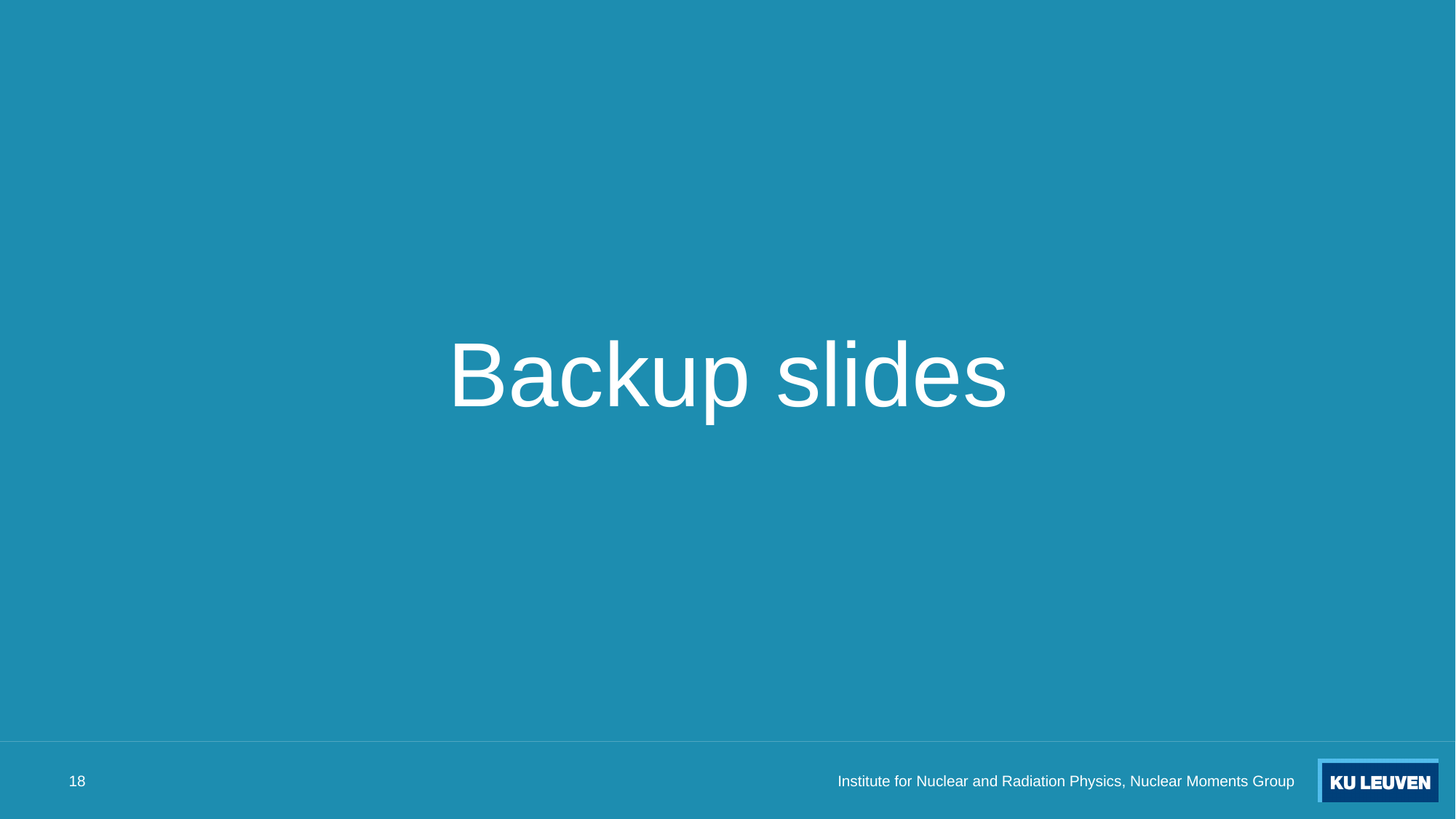

# Backup slides
18
Institute for Nuclear and Radiation Physics, Nuclear Moments Group